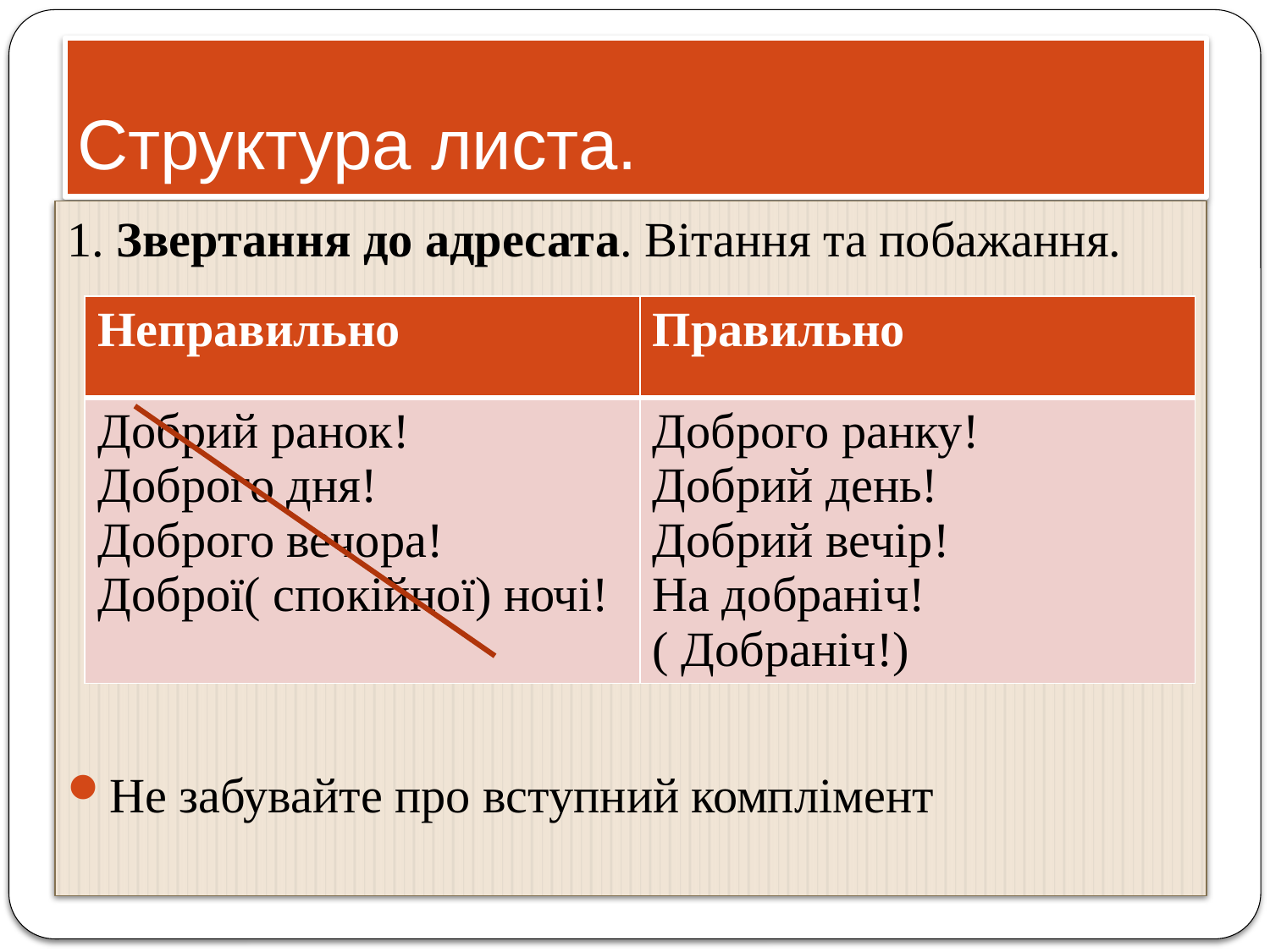

# Структура листа.
1. Звертання до адресата. Вітання та побажання.

Не забувайте про вступний комплімент

| Неправильно | Правильно |
| --- | --- |
| Добрий ранок! Доброго дня! Доброго вечора! Доброї( спокійної) ночі! | Доброго ранку! Добрий день! Добрий вечір! На добраніч! ( Добраніч!) |